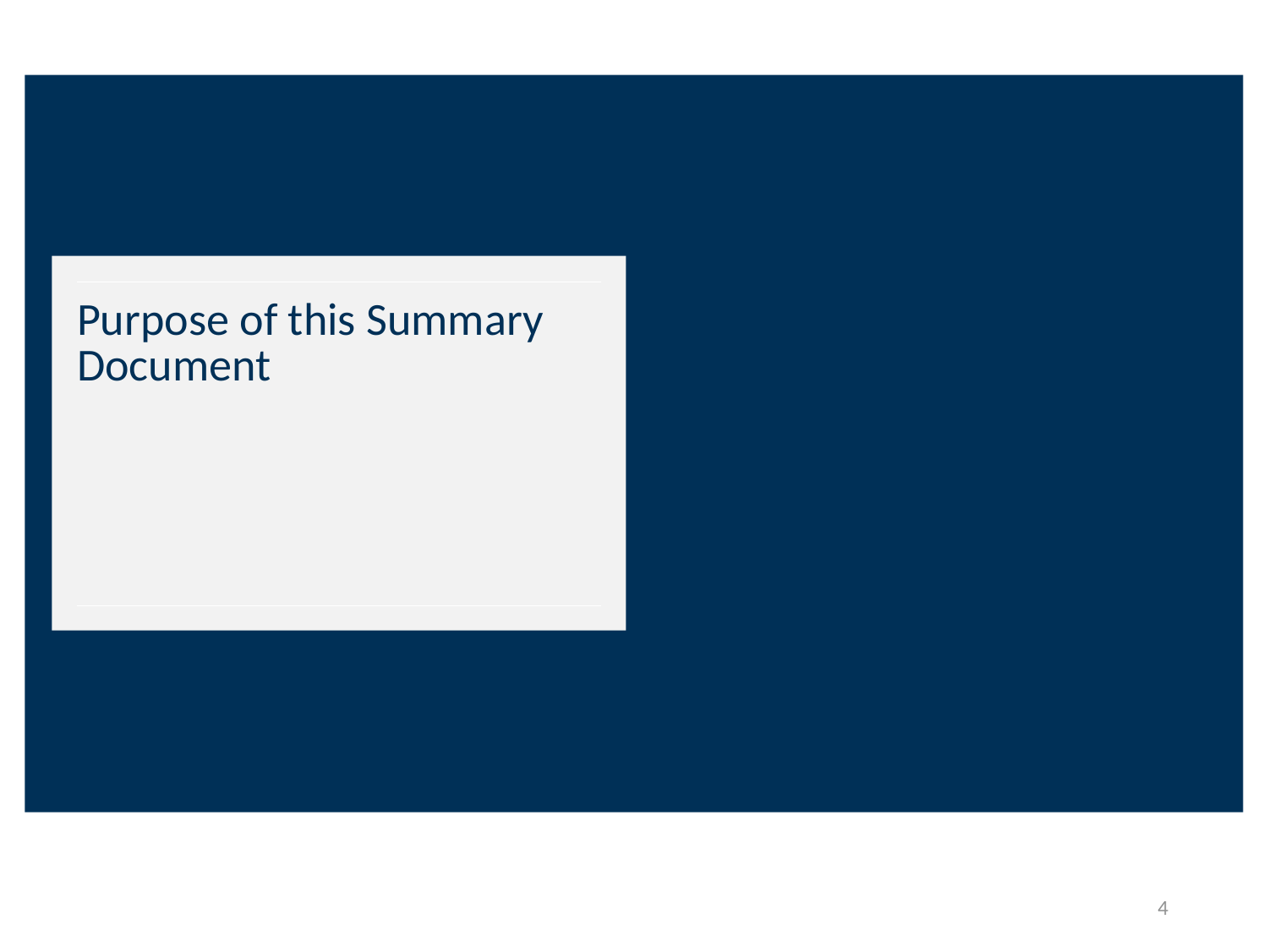

# Purpose of this Summary Document
4